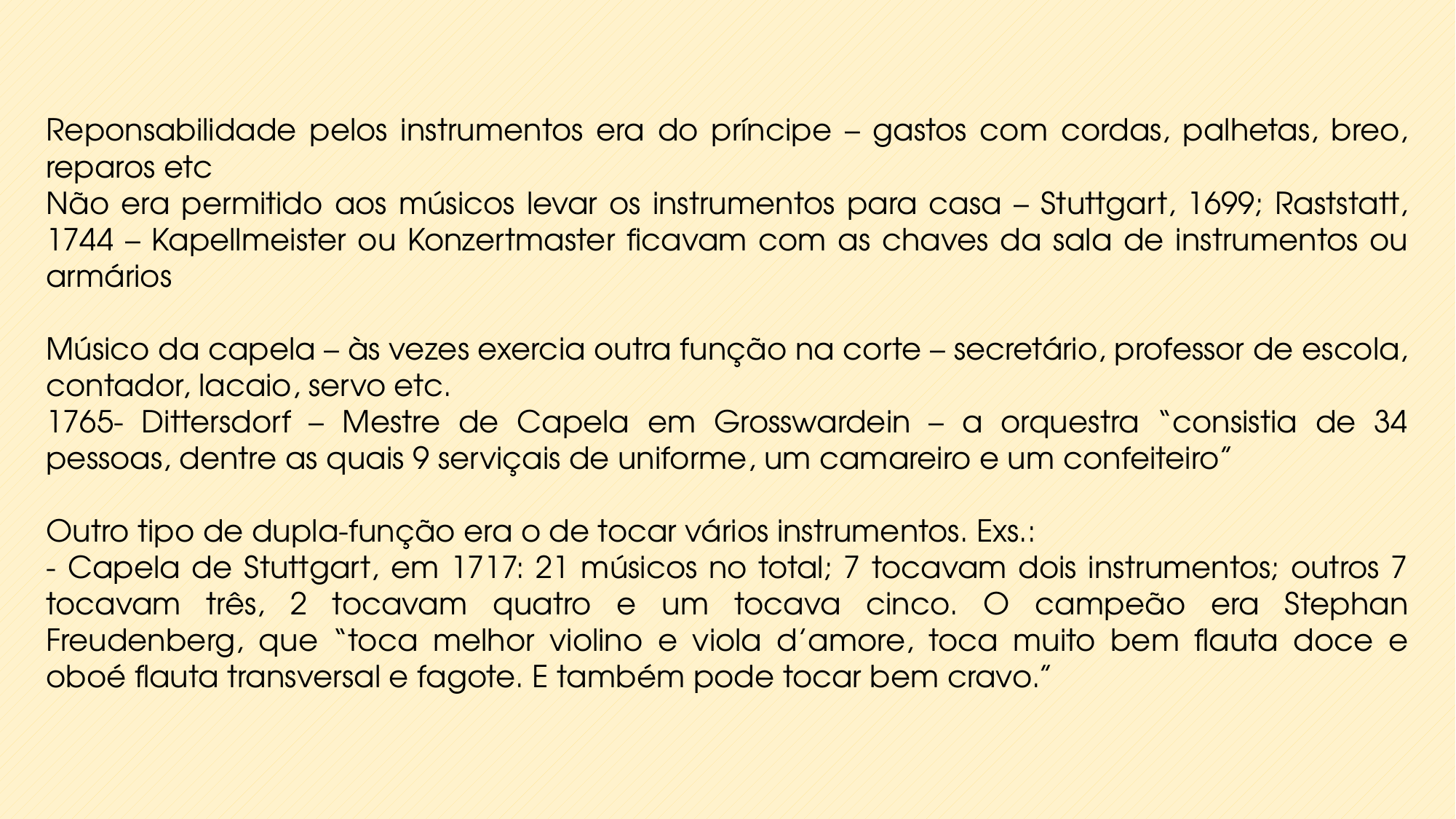

Reponsabilidade pelos instrumentos era do príncipe – gastos com cordas, palhetas, breo, reparos etc
Não era permitido aos músicos levar os instrumentos para casa – Stuttgart, 1699; Raststatt, 1744 – Kapellmeister ou Konzertmaster ficavam com as chaves da sala de instrumentos ou armários

Músico da capela – às vezes exercia outra função na corte – secretário, professor de escola, contador, lacaio, servo etc.
1765- Dittersdorf – Mestre de Capela em Grosswardein – a orquestra “consistia de 34 pessoas, dentre as quais 9 serviçais de uniforme, um camareiro e um confeiteiro”

Outro tipo de dupla-função era o de tocar vários instrumentos. Exs.:
- Capela de Stuttgart, em 1717: 21 músicos no total; 7 tocavam dois instrumentos; outros 7 tocavam três, 2 tocavam quatro e um tocava cinco. O campeão era Stephan Freudenberg, que “toca melhor violino e viola d’amore, toca muito bem flauta doce e oboé flauta transversal e fagote. E também pode tocar bem cravo.”